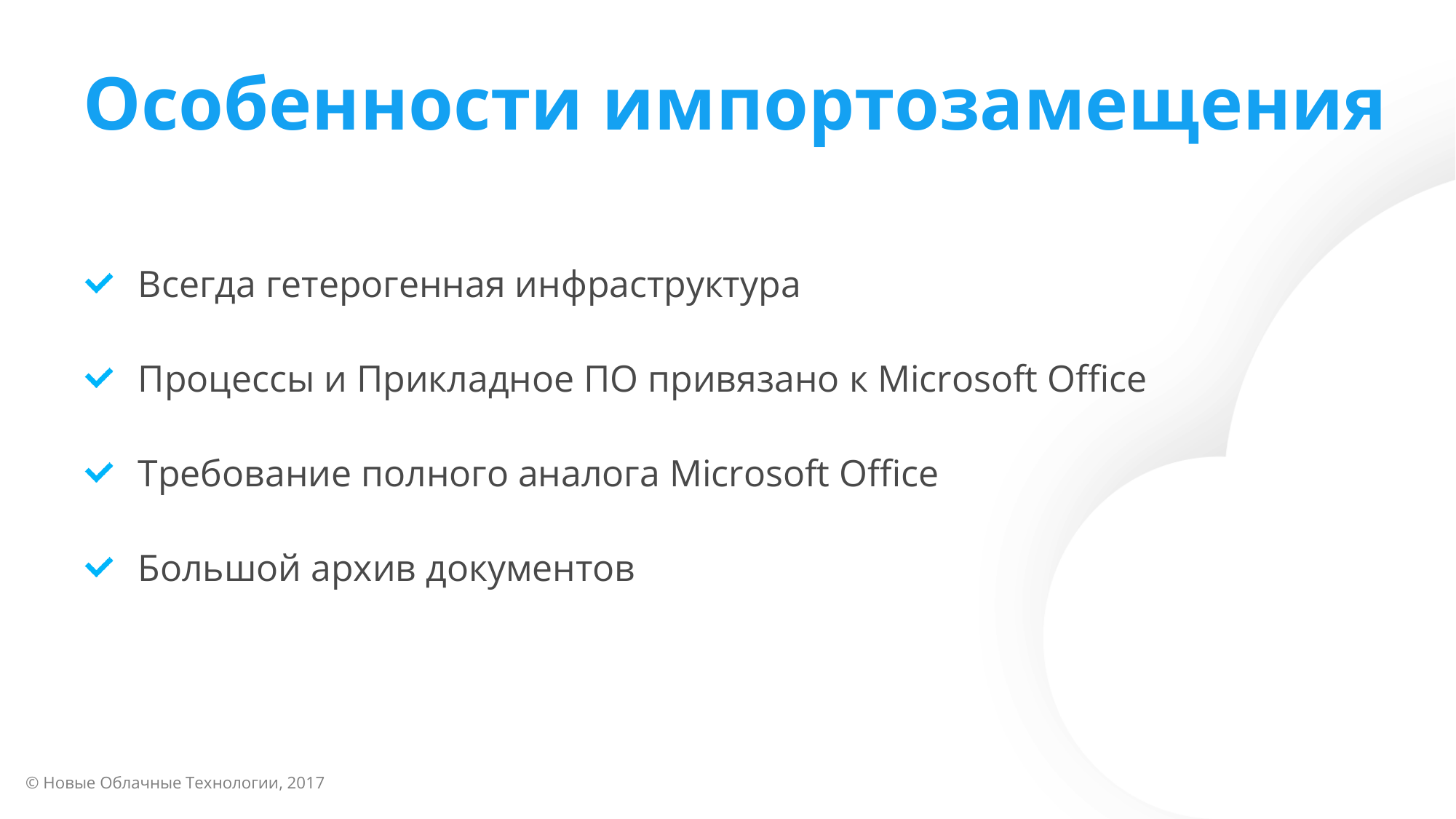

# Особенности импортозамещения
Всегда гетерогенная инфраструктура
Процессы и Прикладное ПО привязано к Microsoft Office
Требование полного аналога Microsoft Office
Большой архив документов